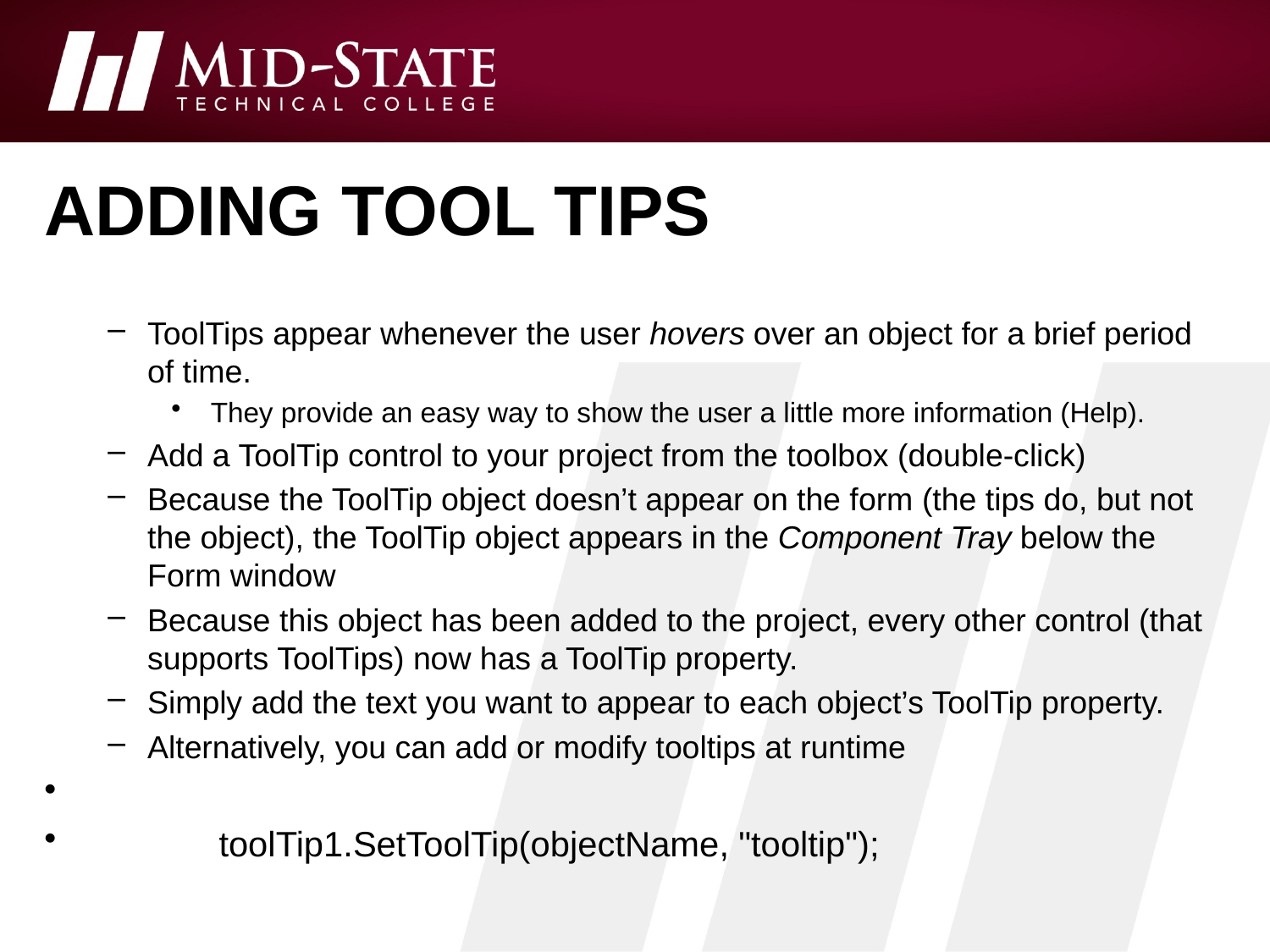

# Adding tool tips
ToolTips appear whenever the user hovers over an object for a brief period of time.
 They provide an easy way to show the user a little more information (Help).
Add a ToolTip control to your project from the toolbox (double-click)
Because the ToolTip object doesn’t appear on the form (the tips do, but not the object), the ToolTip object appears in the Component Tray below the Form window
Because this object has been added to the project, every other control (that supports ToolTips) now has a ToolTip property.
Simply add the text you want to appear to each object’s ToolTip property.
Alternatively, you can add or modify tooltips at runtime

	toolTip1.SetToolTip(objectName, "tooltip");